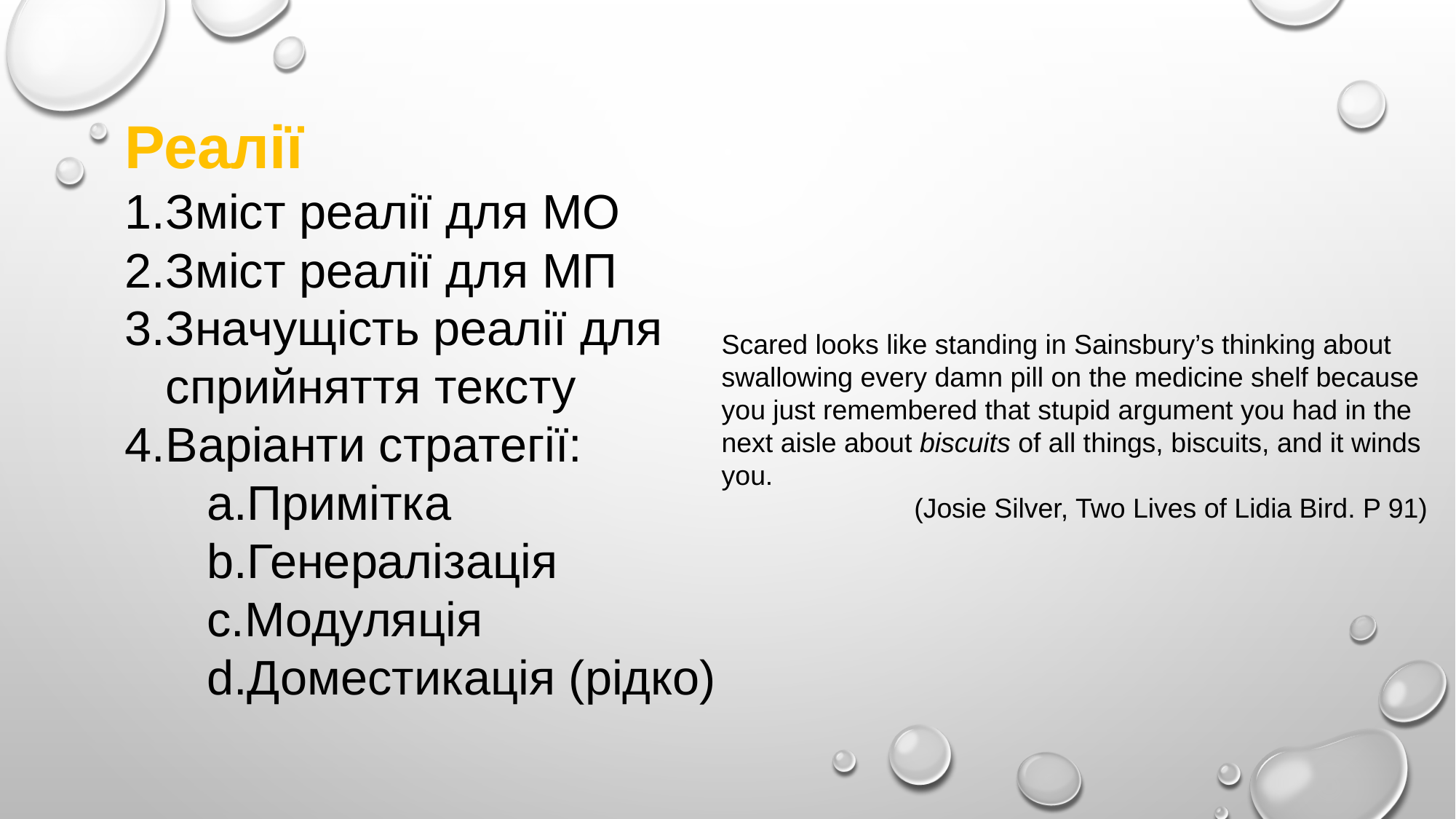

Реалії
Зміст реалії для МО
Зміст реалії для МП
Значущість реалії для сприйняття тексту
Варіанти стратегії:
Примітка
Генералізація
Модуляція
Доместикація (рідко)
Scared looks like standing in Sainsbury’s thinking about swallowing every damn pill on the medicine shelf because you just remembered that stupid argument you had in the next aisle about biscuits of all things, biscuits, and it winds you.
(Josie Silver, Two Lives of Lidia Bird. P 91)